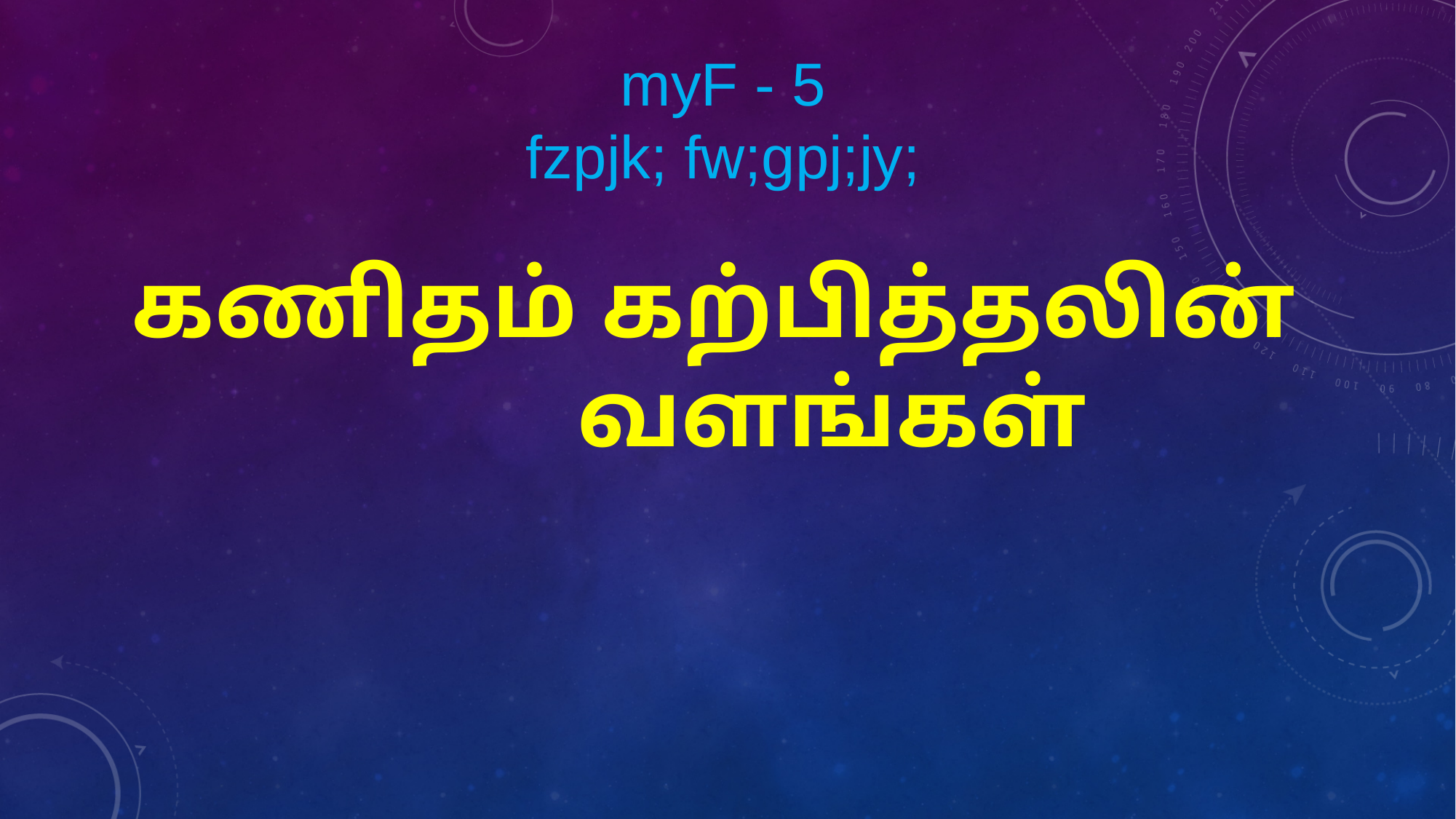

myF - 5
fzpjk; fw;gpj;jy;
# கணிதம் கற்பித்தலின்           வளங்கள்